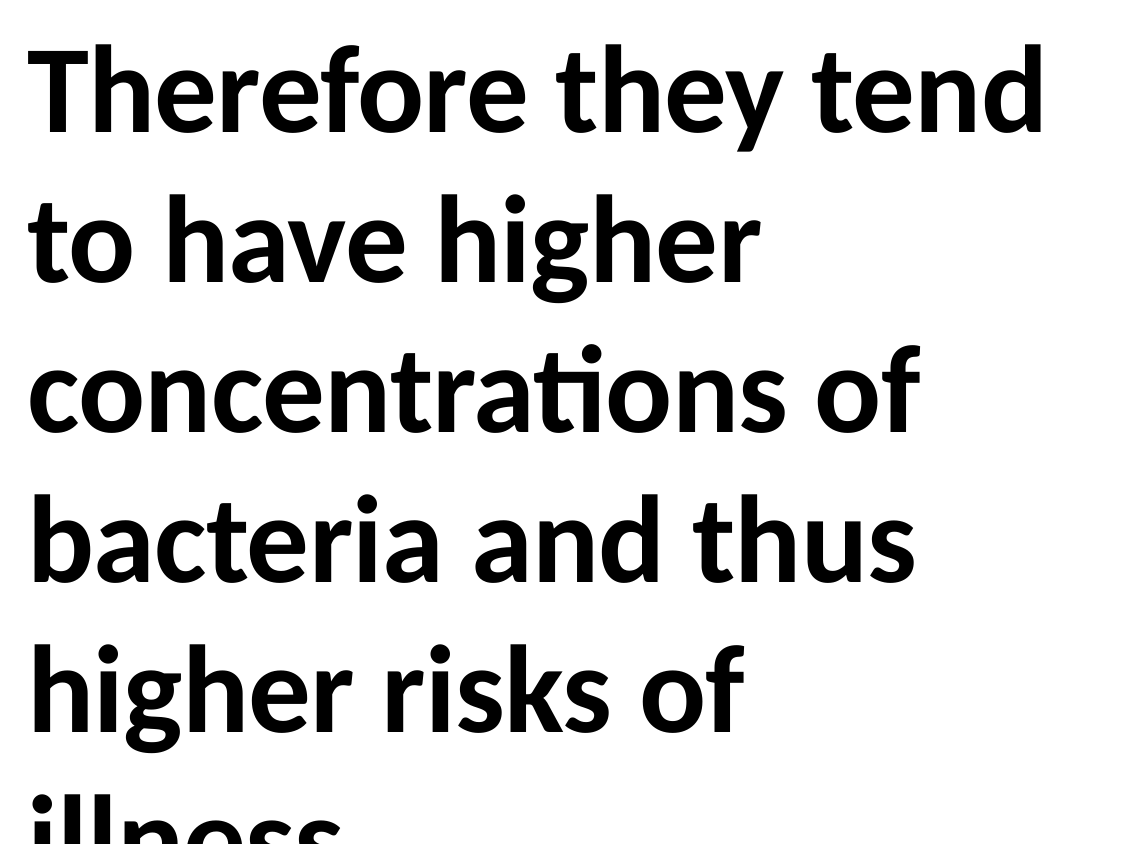

Therefore they tend to have higher concentrations of bacteria and thus higher risks of illness.